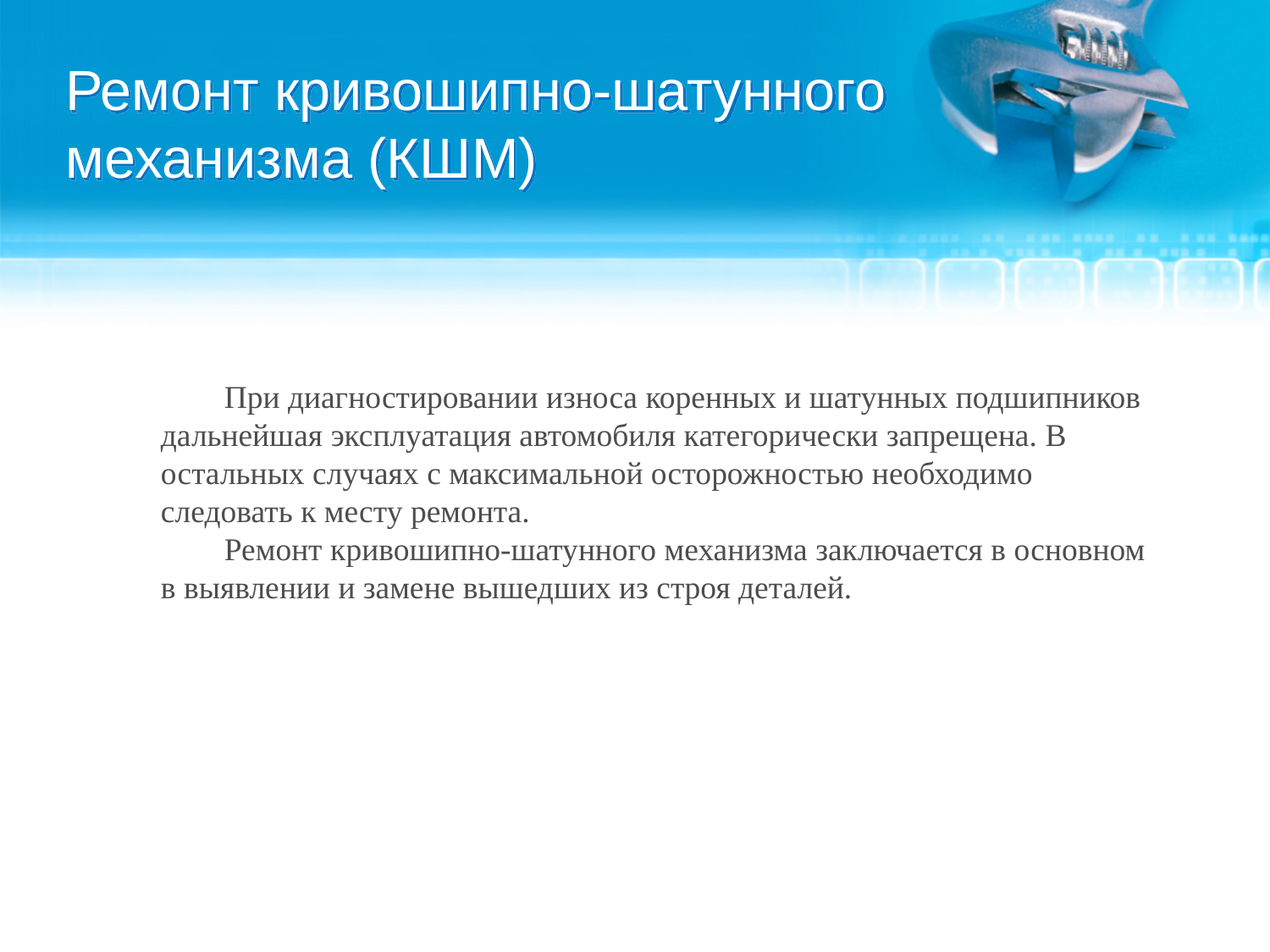

# Ремонт кривошипно-шатунного механизма (КШМ)
При диагностировании износа коренных и шатунных подшипников дальнейшая эксплуатация автомобиля категорически запрещена. В остальных случаях с максимальной осторожностью необходимо следовать к месту ремонта.
Ремонт кривошипно-шатунного механизма заключается в основном в выявлении и замене вышедших из строя деталей.